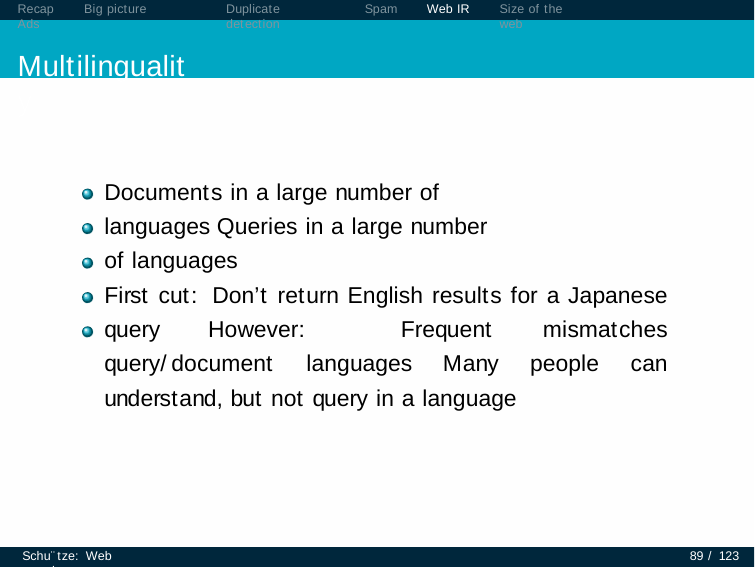

Recap	Big picture	Ads

Multilinguality
Duplicate detection
Spam
Web IR
Size of the web

Documents in a large number of languages Queries in a large number of languages
First cut:  Don’t return English results for a Japanese query However:  Frequent mismatches query/document languages Many people can understand, but not query in a language

Schu¨tze:  Web search
89 / 123